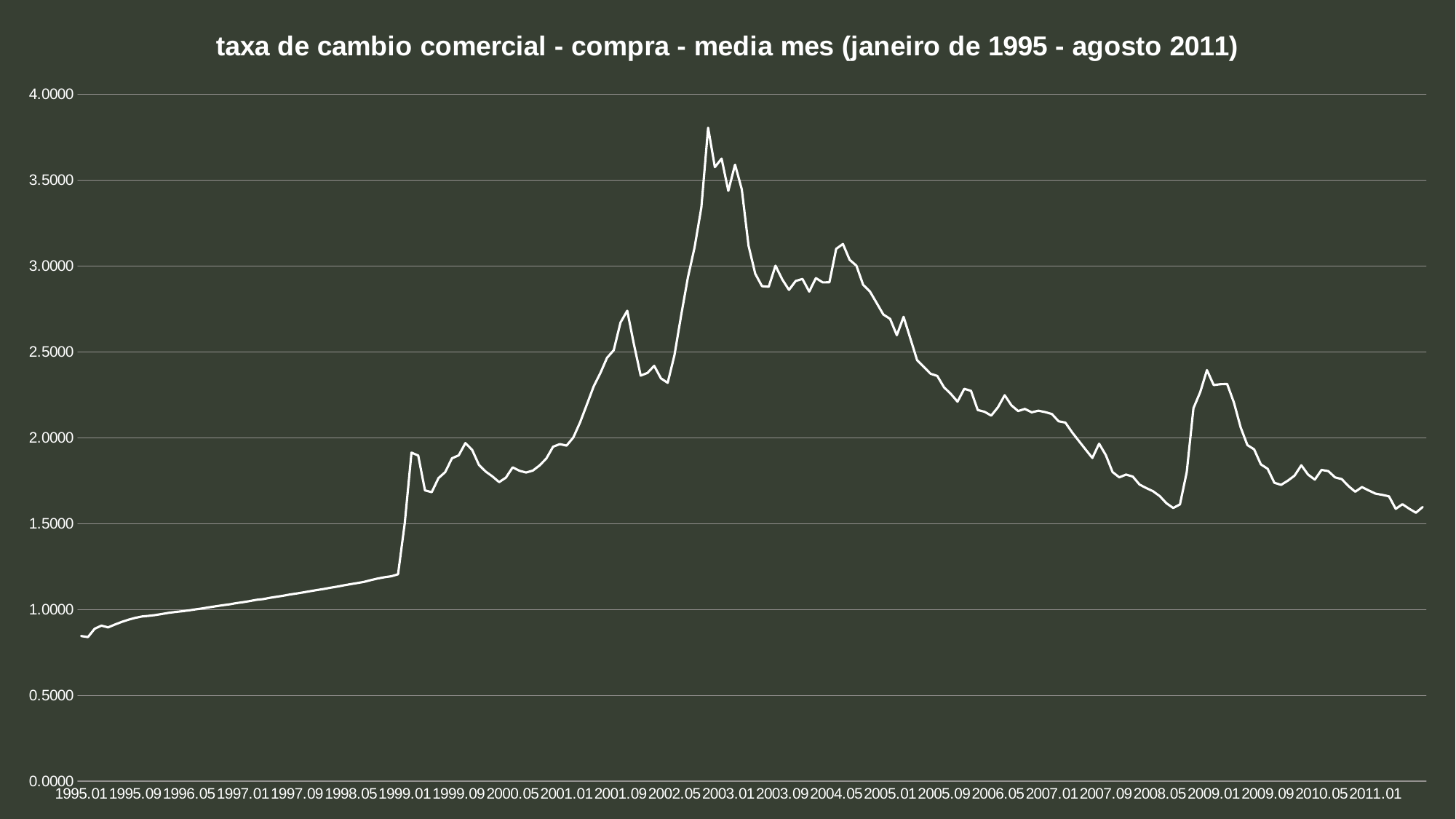

### Chart: taxa de cambio comercial - compra - media mes (janeiro de 1995 - agosto 2011)

| Category |  |
|---|---|
| 1995.01 | 0.8451000000000006 |
| 1995.02 | 0.8388000000000012 |
| 1995.03 | 0.8874 |
| 1995.04 | 0.9055 |
| 1995.05 | 0.8954 |
| 1995.06 | 0.912 |
| 1995.07 | 0.9268000000000006 |
| 1995.08 | 0.9400000000000006 |
| 1995.09 | 0.9508000000000006 |
| 1995.10 | 0.9587000000000012 |
| 1995.11 | 0.9624 |
| 1995.12 | 0.9673 |
| 1996.01 | 0.9735 |
| 1996.02 | 0.9801 |
| 1996.03 | 0.9852999999999995 |
| 1996.04 | 0.9893999999999995 |
| 1996.05 | 0.9944999999999995 |
| 1996.06 | 1.0004999999999975 |
| 1996.07 | 1.0061 |
| 1996.08 | 1.0125999999999975 |
| 1996.09 | 1.0185 |
| 1996.10 | 1.0243 |
| 1996.11 | 1.0295999999999972 |
| 1996.12 | 1.0365 |
| 1997.01 | 1.0421 |
| 1997.02 | 1.0485 |
| 1997.03 | 1.0558999999999972 |
| 1997.04 | 1.0601 |
| 1997.05 | 1.0674999999999972 |
| 1997.06 | 1.0737999999999972 |
| 1997.07 | 1.0798999999999972 |
| 1997.08 | 1.0871 |
| 1997.09 | 1.0928 |
| 1997.10 | 1.0992999999999975 |
| 1997.11 | 1.1065 |
| 1997.12 | 1.1128 |
| 1998.01 | 1.1191 |
| 1998.02 | 1.1263 |
| 1998.03 | 1.1329 |
| 1998.04 | 1.1404 |
| 1998.05 | 1.1473 |
| 1998.06 | 1.1537999999999975 |
| 1998.07 | 1.1607 |
| 1998.08 | 1.1709 |
| 1998.09 | 1.1801 |
| 1998.10 | 1.1876 |
| 1998.11 | 1.1929 |
| 1998.12 | 1.2045999999999972 |
| 1999.01 | 1.5010999999999972 |
| 1999.02 | 1.9129 |
| 1999.03 | 1.8959999999999972 |
| 1999.04 | 1.6933 |
| 1999.05 | 1.6827 |
| 1999.06 | 1.7645999999999975 |
| 1999.07 | 1.7994999999999972 |
| 1999.08 | 1.8800000000000001 |
| 1999.09 | 1.8973 |
| 1999.10 | 1.9687 |
| 1999.11 | 1.9291 |
| 1999.12 | 1.842 |
| 2000.01 | 1.8028999999999975 |
| 2000.02 | 1.7745 |
| 2000.03 | 1.7411999999999972 |
| 2000.04 | 1.7673999999999972 |
| 2000.05 | 1.8270999999999975 |
| 2000.06 | 1.8074999999999974 |
| 2000.07 | 1.7969999999999975 |
| 2000.08 | 1.8084 |
| 2000.09 | 1.8384 |
| 2000.10 | 1.8788 |
| 2000.11 | 1.9472 |
| 2000.12 | 1.9625 |
| 2001.01 | 1.9537 |
| 2001.02 | 2.0011 |
| 2001.03 | 2.0882 |
| 2001.04 | 2.1917 |
| 2001.05 | 2.2963999999999998 |
| 2001.06 | 2.3749999999999987 |
| 2001.07 | 2.4652 |
| 2001.08 | 2.5098 |
| 2001.09 | 2.6709 |
| 2001.10 | 2.7394 |
| 2001.11 | 2.5423 |
| 2001.12 | 2.3618999999999977 |
| 2002.01 | 2.3771 |
| 2002.02 | 2.4187999999999987 |
| 2002.03 | 2.3457999999999997 |
| 2002.04 | 2.3195999999999977 |
| 2002.05 | 2.4795999999999987 |
| 2002.06 | 2.7132 |
| 2002.07 | 2.9337999999999997 |
| 2002.08 | 3.1093 |
| 2002.09 | 3.3411999999999997 |
| 2002.10 | 3.8050999999999977 |
| 2002.11 | 3.5755999999999997 |
| 2002.12 | 3.6251 |
| 2003.01 | 3.4375999999999998 |
| 2003.02 | 3.59 |
| 2003.03 | 3.4460999999999977 |
| 2003.04 | 3.1179 |
| 2003.05 | 2.9548999999999968 |
| 2003.06 | 2.8823999999999987 |
| 2003.07 | 2.8789999999999987 |
| 2003.08 | 3.0017 |
| 2003.09 | 2.9219999999999997 |
| 2003.10 | 2.8607 |
| 2003.11 | 2.9129999999999967 |
| 2003.12 | 2.9245 |
| 2004.01 | 2.8509999999999978 |
| 2004.02 | 2.9295 |
| 2004.03 | 2.9047 |
| 2004.04 | 2.9052 |
| 2004.05 | 3.0995999999999997 |
| 2004.06 | 3.1283 |
| 2004.07 | 3.0359999999999987 |
| 2004.08 | 3.0021 |
| 2004.09 | 2.8902999999999968 |
| 2004.10 | 2.8520999999999943 |
| 2004.11 | 2.7852 |
| 2004.12 | 2.7174 |
| 2005.01 | 2.6921999999999997 |
| 2005.02 | 2.597 |
| 2005.03 | 2.703900000000005 |
| 2005.04 | 2.5784 |
| 2005.05 | 2.4519999999999977 |
| 2005.06 | 2.4126999999999943 |
| 2005.07 | 2.3726999999999943 |
| 2005.08 | 2.3597999999999977 |
| 2005.09 | 2.2936 |
| 2005.10 | 2.2557 |
| 2005.11 | 2.21 |
| 2005.12 | 2.284700000000005 |
| 2006.01 | 2.2731 |
| 2006.02 | 2.1611 |
| 2006.03 | 2.1512 |
| 2006.04 | 2.1285 |
| 2006.05 | 2.1773 |
| 2006.06 | 2.2475000000000054 |
| 2006.07 | 2.1885 |
| 2006.08 | 2.1551 |
| 2006.09 | 2.1679 |
| 2006.10 | 2.147500000000005 |
| 2006.11 | 2.1571 |
| 2006.12 | 2.1491 |
| 2007.01 | 2.1377 |
| 2007.02 | 2.0954999999999977 |
| 2007.03 | 2.0879 |
| 2007.04 | 2.0311999999999997 |
| 2007.05 | 1.9808 |
| 2007.06 | 1.9311 |
| 2007.07 | 1.8819999999999972 |
| 2007.08 | 1.9652 |
| 2007.09 | 1.8988 |
| 2007.10 | 1.8002 |
| 2007.11 | 1.7690999999999972 |
| 2007.12 | 1.7851999999999972 |
| 2008.01 | 1.7734999999999972 |
| 2008.02 | 1.7268999999999972 |
| 2008.03 | 1.7067999999999972 |
| 2008.04 | 1.6881 |
| 2008.05 | 1.6597 |
| 2008.06 | 1.6181 |
| 2008.07 | 1.5906 |
| 2008.08 | 1.6114999999999975 |
| 2008.09 | 1.7988 |
| 2008.10 | 2.1720999999999977 |
| 2008.11 | 2.2655 |
| 2008.12 | 2.3935999999999997 |
| 2009.01 | 2.3065999999999987 |
| 2009.02 | 2.3118999999999943 |
| 2009.03 | 2.3129999999999953 |
| 2009.04 | 2.2051 |
| 2009.05 | 2.0601 |
| 2009.06 | 1.9568 |
| 2009.07 | 1.9319999999999975 |
| 2009.08 | 1.8444 |
| 2009.09 | 1.819 |
| 2009.10 | 1.7375999999999967 |
| 2009.11 | 1.7251999999999972 |
| 2009.12 | 1.749499999999997 |
| 2010.01 | 1.7789999999999973 |
| 2010.02 | 1.8393999999999973 |
| 2010.03 | 1.7849999999999973 |
| 2010.04 | 1.7557999999999967 |
| 2010.05 | 1.8124 |
| 2010.06 | 1.8053999999999972 |
| 2010.07 | 1.7687999999999975 |
| 2010.08 | 1.7587999999999973 |
| 2010.09 | 1.7178999999999958 |
| 2010.10 | 1.6852 |
| 2010.11 | 1.7125299999999974 |
| 2010.12 | 1.6926545450000001 |
| 2011.01 | 1.674114286 |
| 2011.02 | 1.6672 |
| 2011.03 | 1.6583 |
| 2011.04 | 1.5855999999999972 |
| 2011.05 | 1.6127 |
| 2011.06 | 1.5862 |
| 2011.07 | 1.5630999999999975 |
| 2011.08 | 1.5962 |